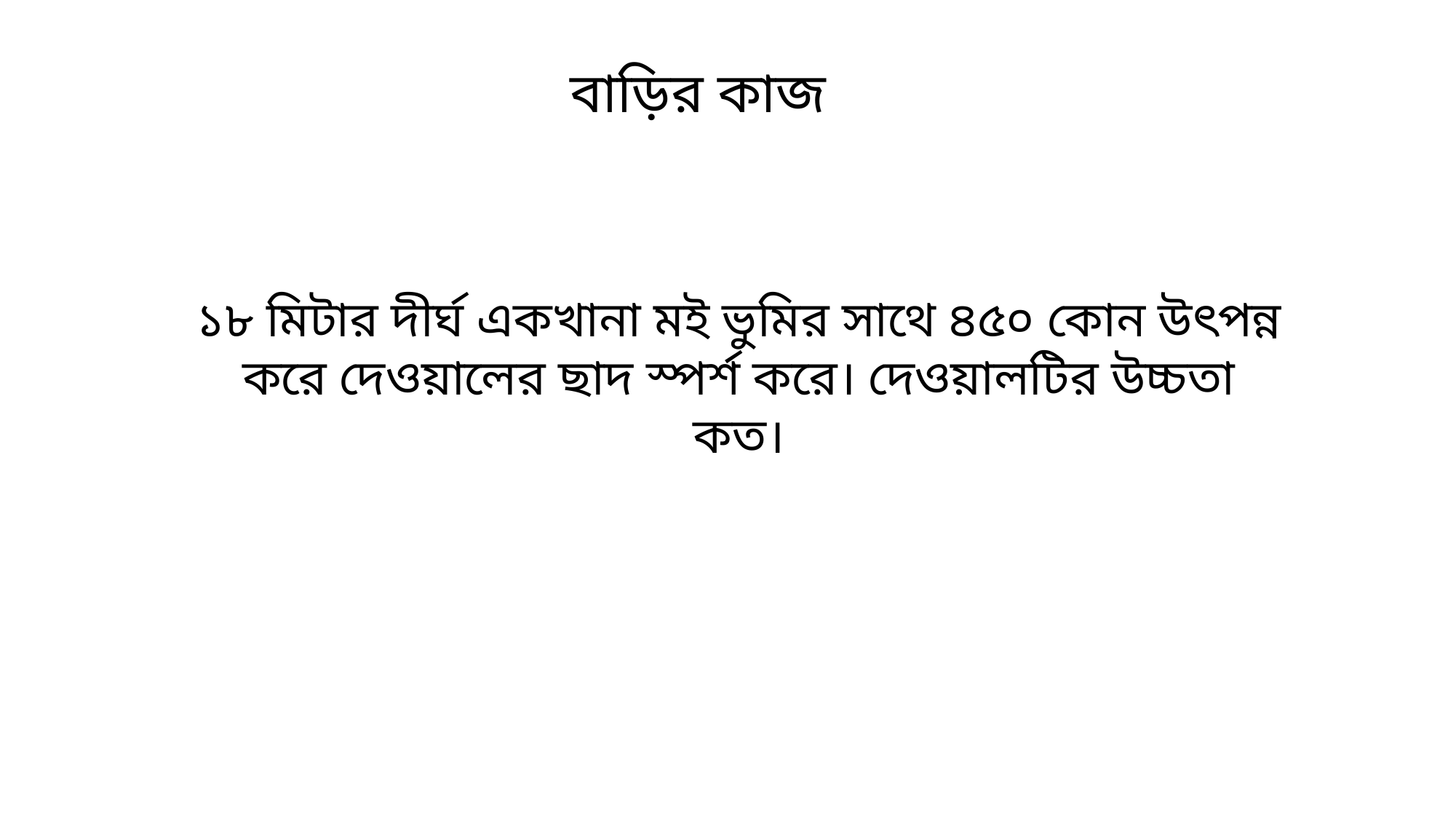

বাড়ির কাজ
১৮ মিটার দীর্ঘ একখানা মই ভুমির সাথে ৪৫০ কোন উৎপন্ন করে দেওয়ালের ছাদ স্পর্শ করে। দেওয়ালটির উচ্চতা কত।